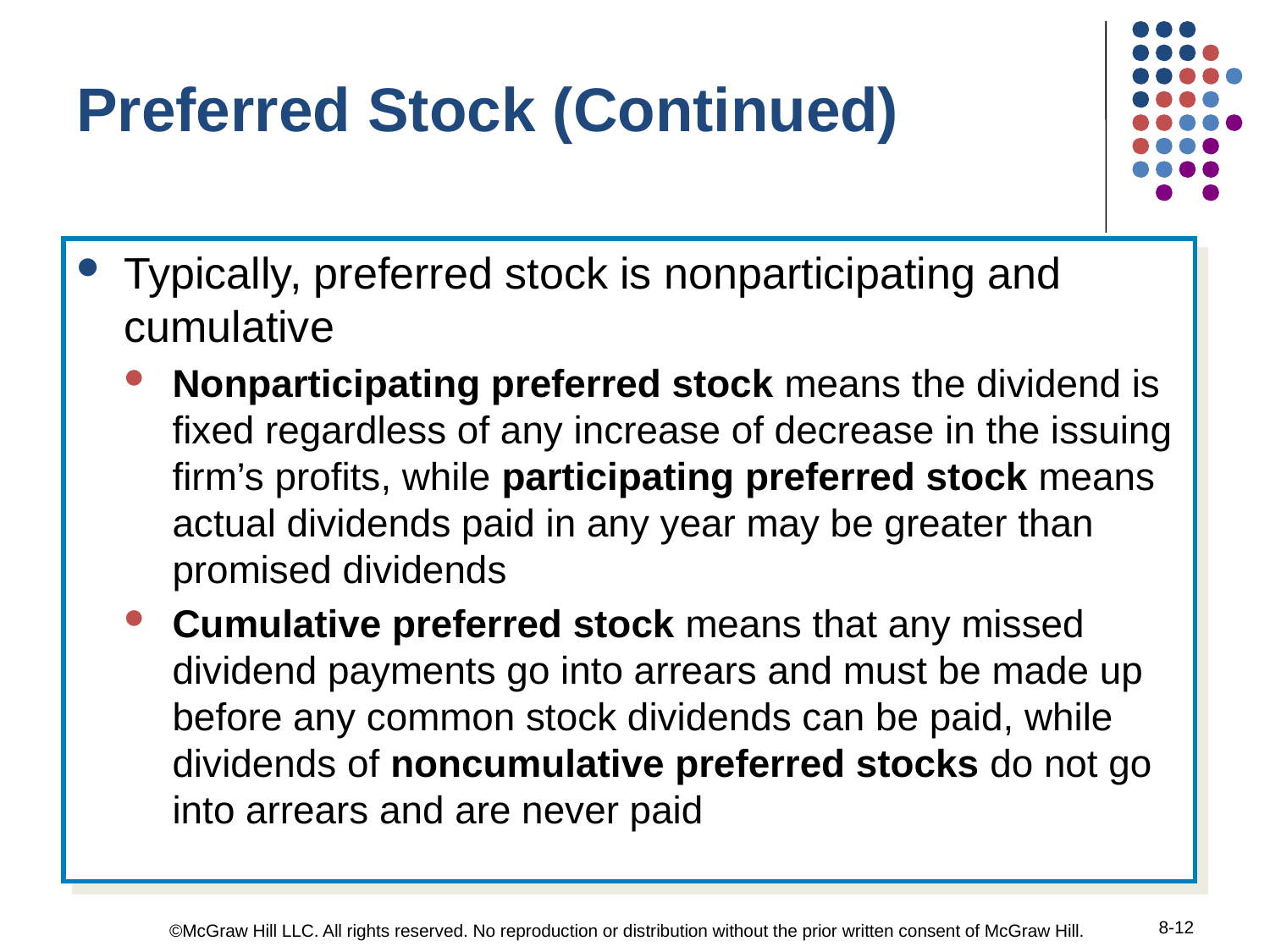

Preferred Stock (Continued)
Typically, preferred stock is nonparticipating and cumulative
Nonparticipating preferred stock means the dividend is fixed regardless of any increase of decrease in the issuing firm’s profits, while participating preferred stock means actual dividends paid in any year may be greater than promised dividends
Cumulative preferred stock means that any missed dividend payments go into arrears and must be made up before any common stock dividends can be paid, while dividends of noncumulative preferred stocks do not go into arrears and are never paid
8-12
©McGraw Hill LLC. All rights reserved. No reproduction or distribution without the prior written consent of McGraw Hill.